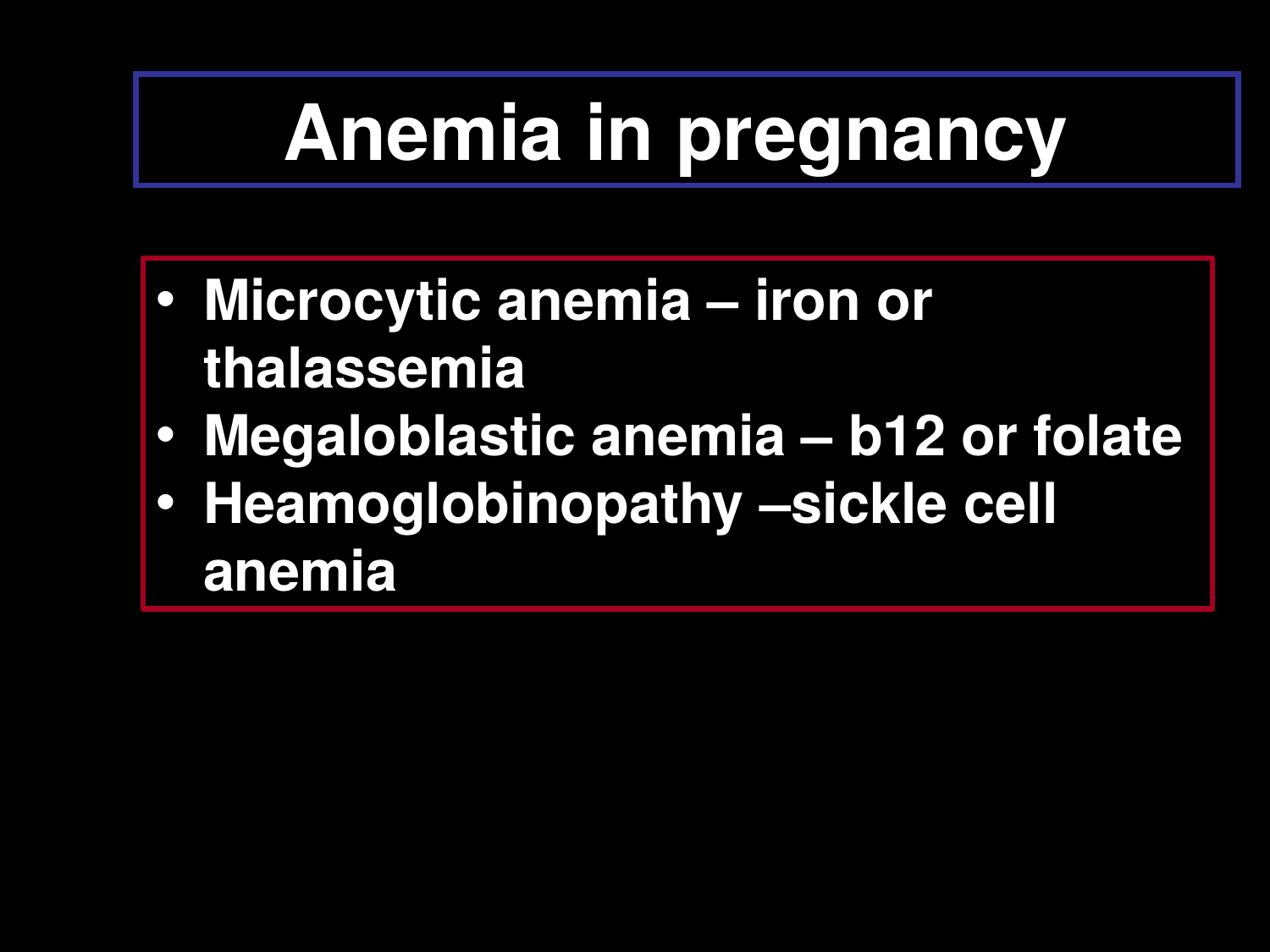

# Anemia in pregnancy
Microcytic anemia – iron or thalassemia
Megaloblastic anemia – b12 or folate
Heamoglobinopathy –sickle cell anemia